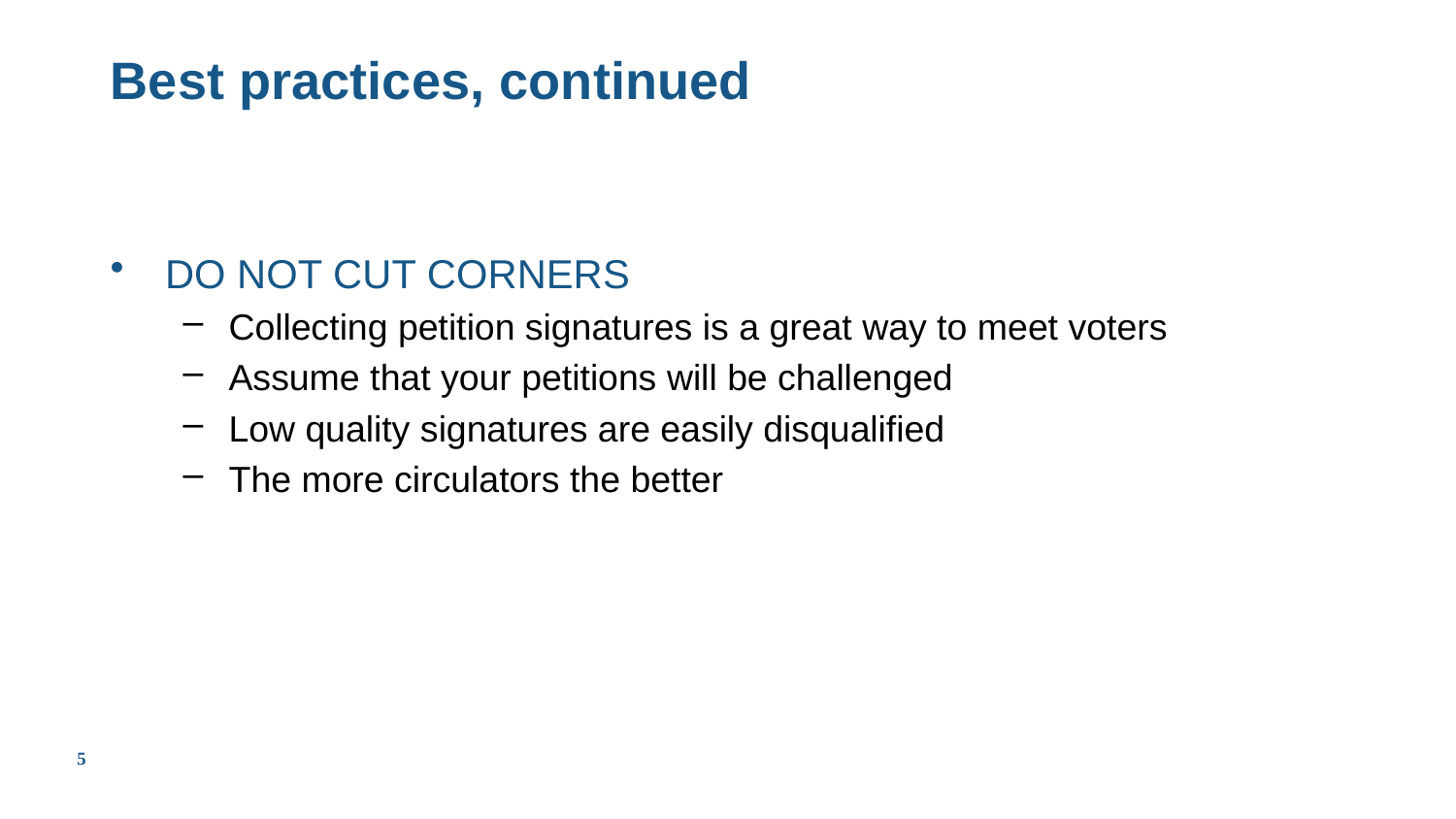

# Best practices, continued

DO NOT CUT CORNERS
Collecting petition signatures is a great way to meet voters
Assume that your petitions will be challenged
Low quality signatures are easily disqualified
The more circulators the better